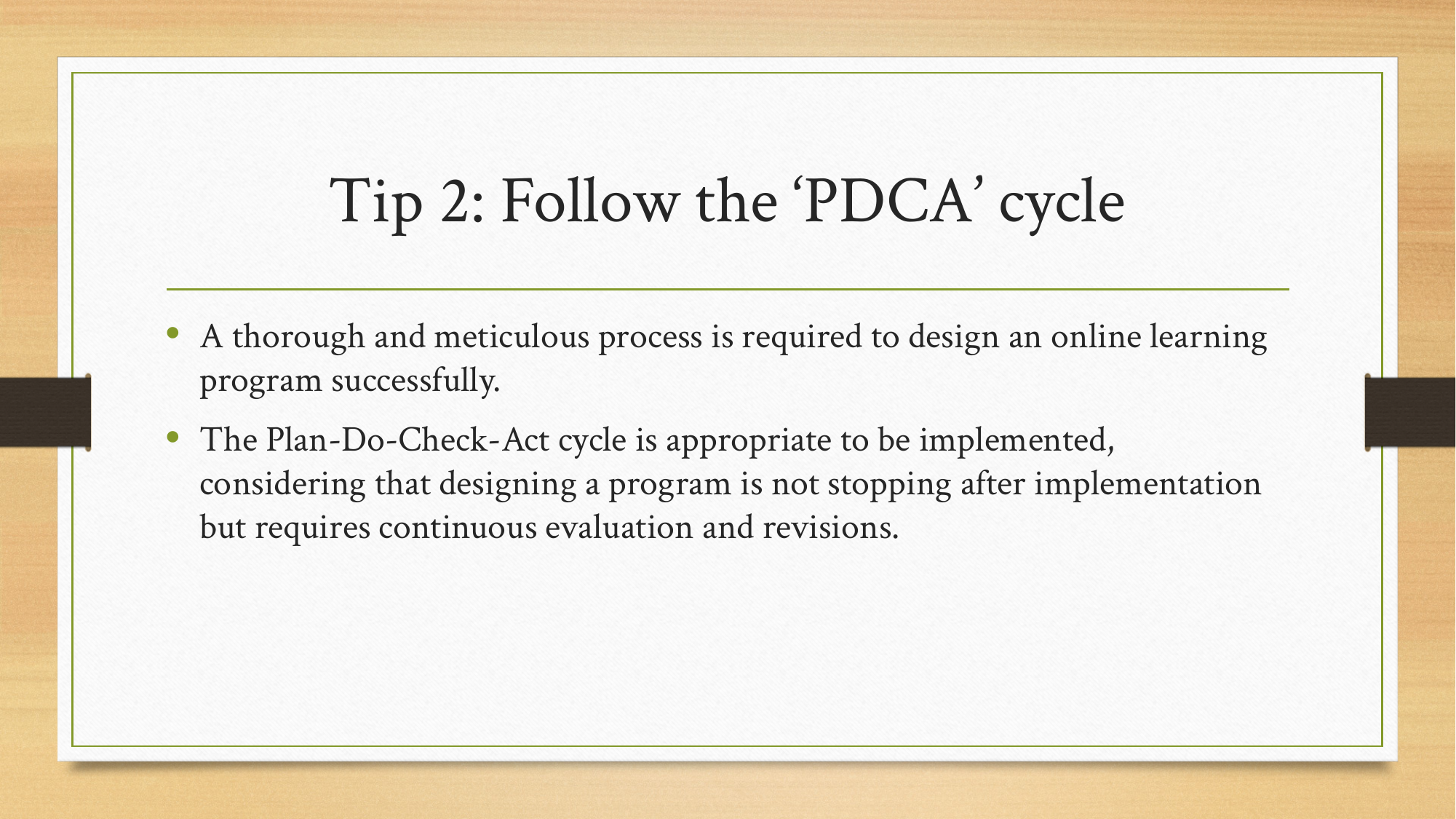

# Tip 2: Follow the ‘PDCA’ cycle
A thorough and meticulous process is required to design an online learning program successfully.
The Plan-Do-Check-Act cycle is appropriate to be implemented, considering that designing a program is not stopping after implementation but requires continuous evaluation and revisions.